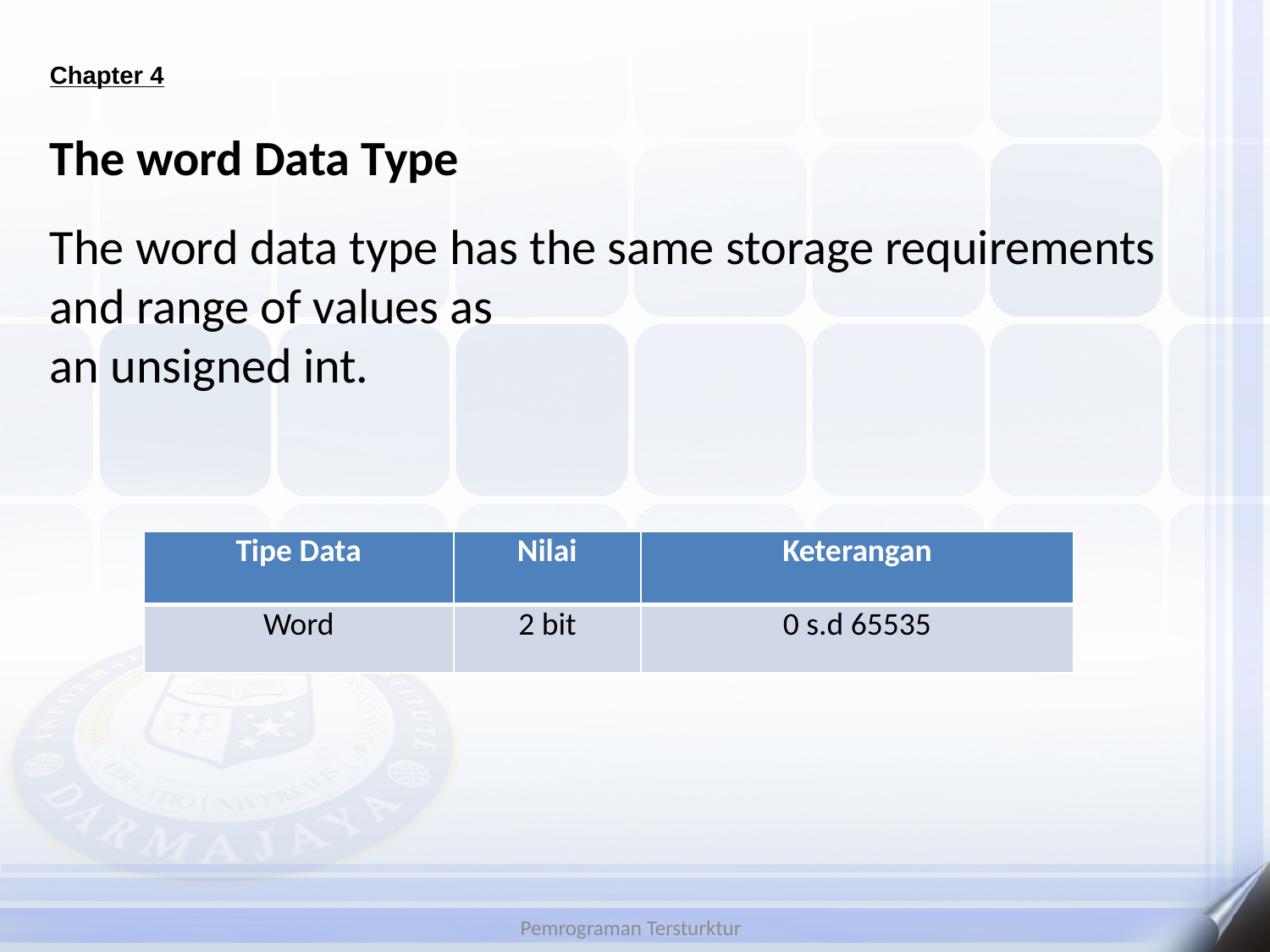

# Chapter 4
The word Data Type

The word data type has the same storage requirements and range of values as
an unsigned int.
| Tipe Data | Nilai | Keterangan |
| --- | --- | --- |
| Word | 2 bit | 0 s.d 65535 |
Pemrograman Tersturktur